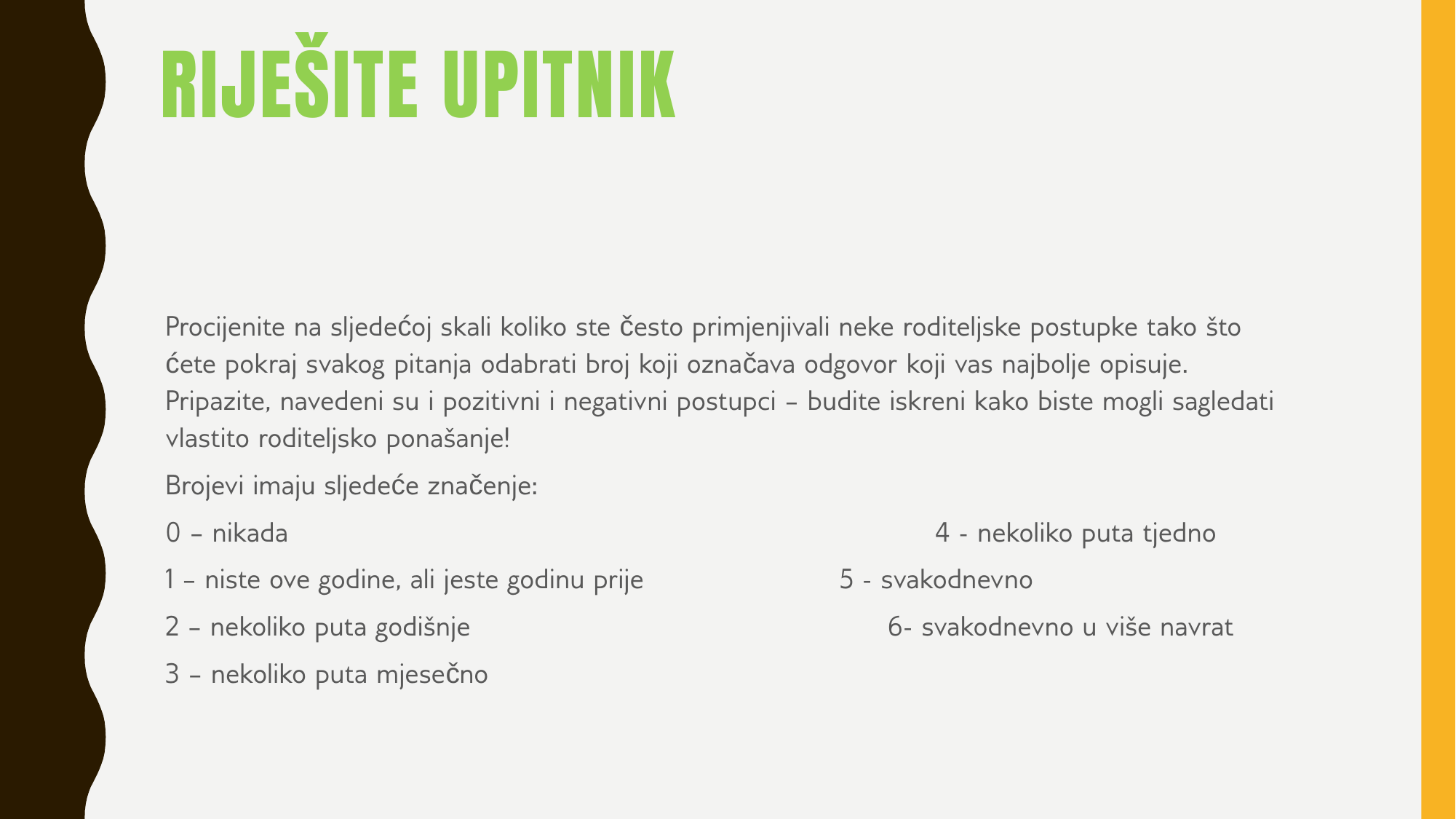

# Riješite upitnik
Procijenite na sljedećoj skali koliko ste često primjenjivali neke roditeljske postupke tako što ćete pokraj svakog pitanja odabrati broj koji označava odgovor koji vas najbolje opisuje. Pripazite, navedeni su i pozitivni i negativni postupci – budite iskreni kako biste mogli sagledati vlastito roditeljsko ponašanje!
Brojevi imaju sljedeće značenje:
0 – nikada                                                                            4 - nekoliko puta tjedno
1 – niste ove godine, ali jeste godinu prije                       5 - svakodnevno
2 – nekoliko puta godišnje                                                 6- svakodnevno u više navrat
3 – nekoliko puta mjesečno